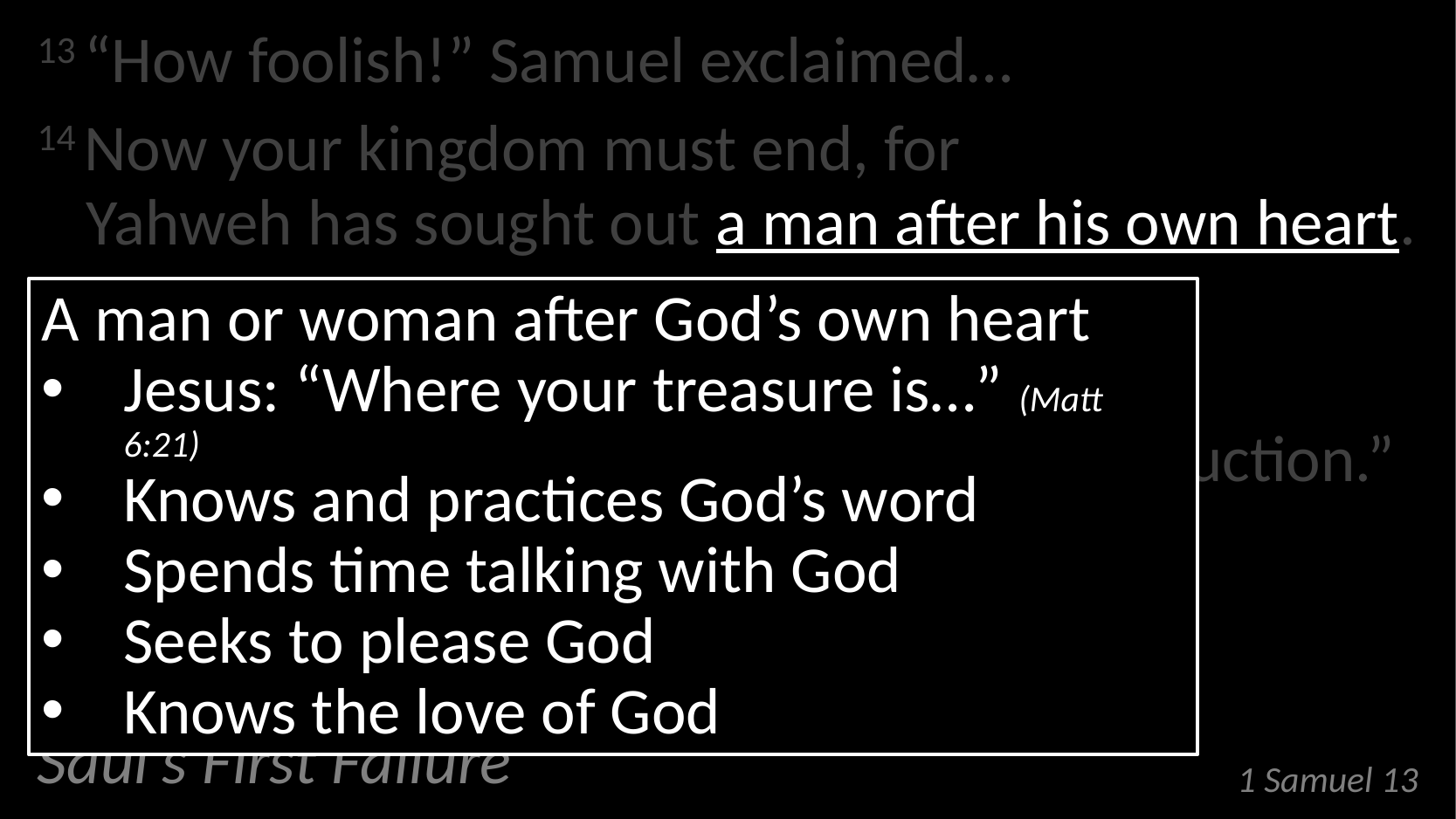

13 “How foolish!” Samuel exclaimed…
14 Now your kingdom must end, for
Yahweh has sought out a man after his own heart.
Yahweh has already appointed him
to be the leader of his people,
because you have not kept Yahweh’s instruction.”
A man or woman after God’s own heart
Jesus: “Where your treasure is…” (Matt 6:21)
Knows and practices God’s word
Spends time talking with God
Seeks to please God
Knows the love of God
Saul’s First Failure
# 1 Samuel 13